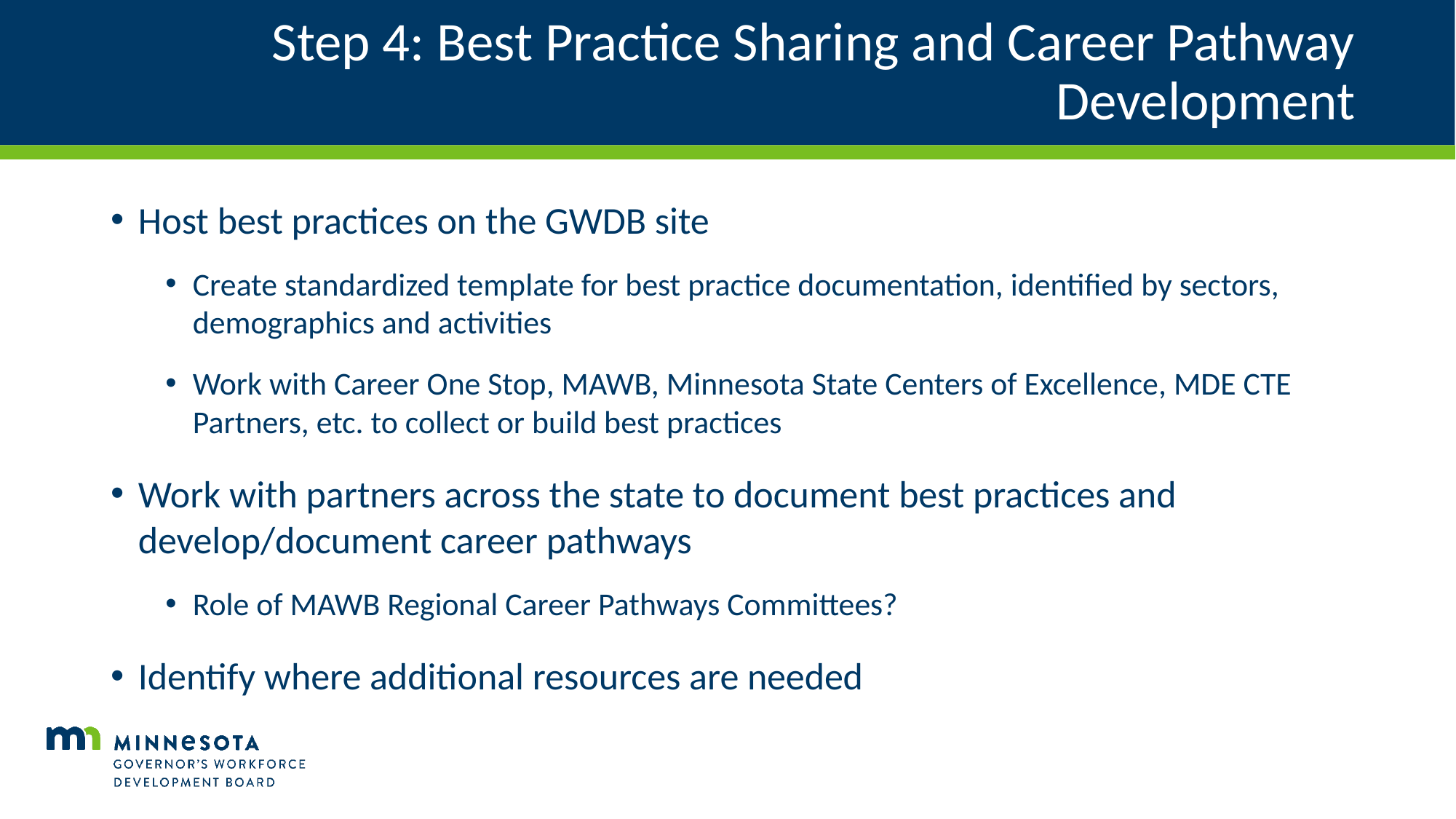

# Step 4: Best Practice Sharing and Career Pathway Development
Host best practices on the GWDB site
Create standardized template for best practice documentation, identified by sectors, demographics and activities
Work with Career One Stop, MAWB, Minnesota State Centers of Excellence, MDE CTE Partners, etc. to collect or build best practices
Work with partners across the state to document best practices and develop/document career pathways
Role of MAWB Regional Career Pathways Committees?
Identify where additional resources are needed